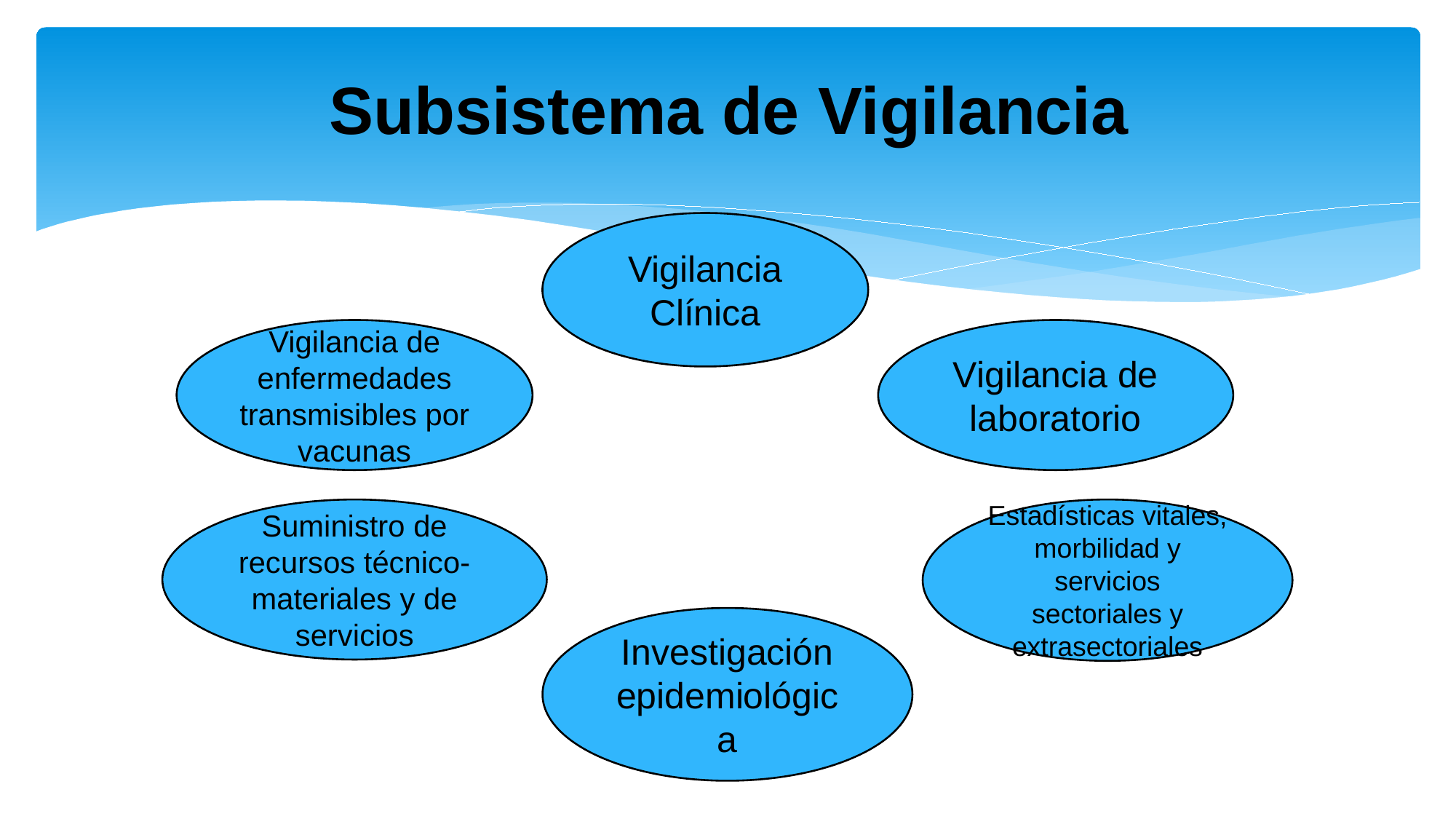

# Subsistema de Vigilancia
Vigilancia Clínica
Vigilancia de enfermedades transmisibles por vacunas
Vigilancia de laboratorio
Suministro de recursos técnico-materiales y de servicios
Estadísticas vitales, morbilidad y servicios sectoriales y extrasectoriales
Investigación epidemiológica